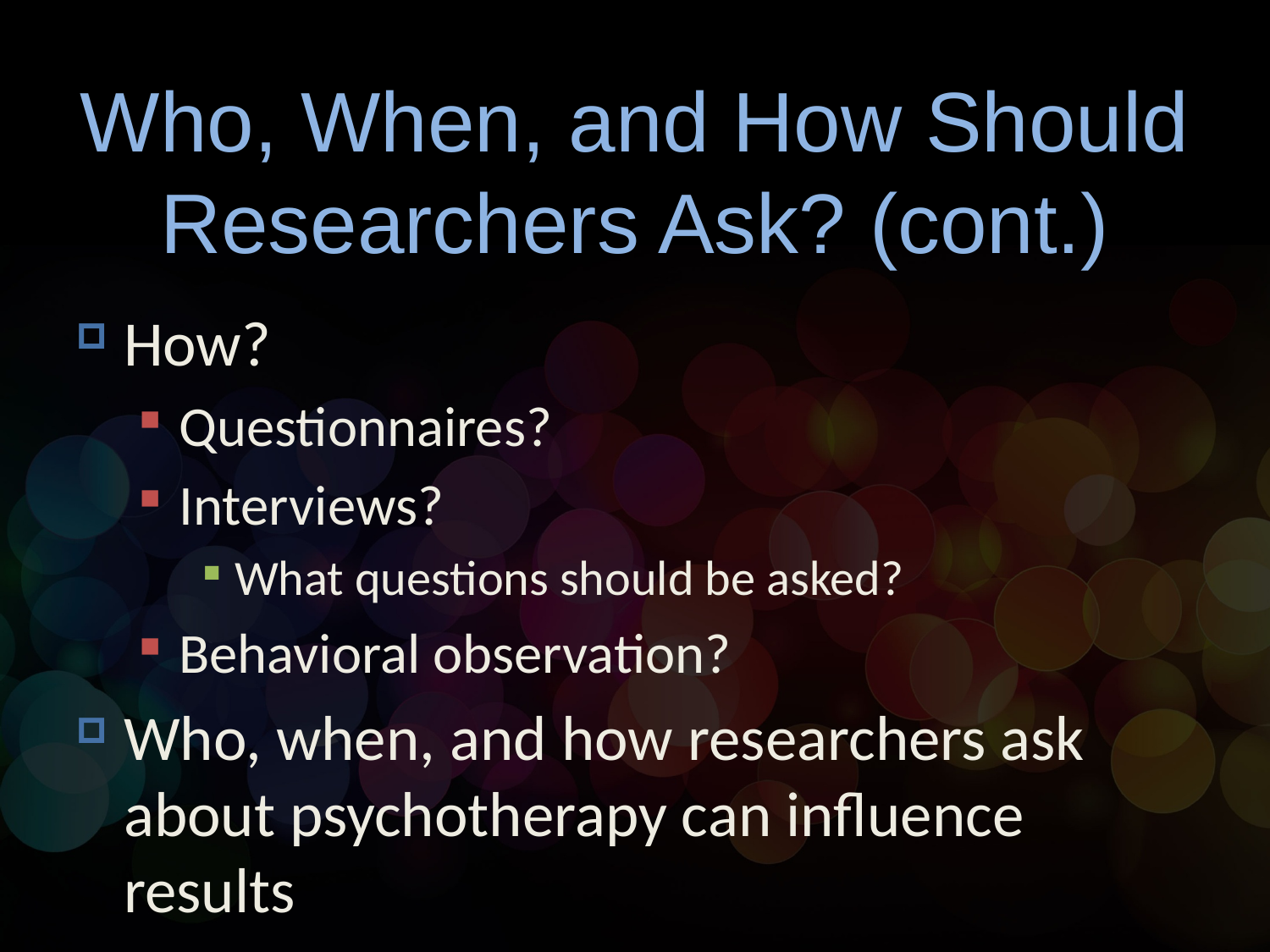

# Who, When, and How Should Researchers Ask? (cont.)
How?
Questionnaires?
Interviews?
What questions should be asked?
Behavioral observation?
Who, when, and how researchers ask about psychotherapy can influence results